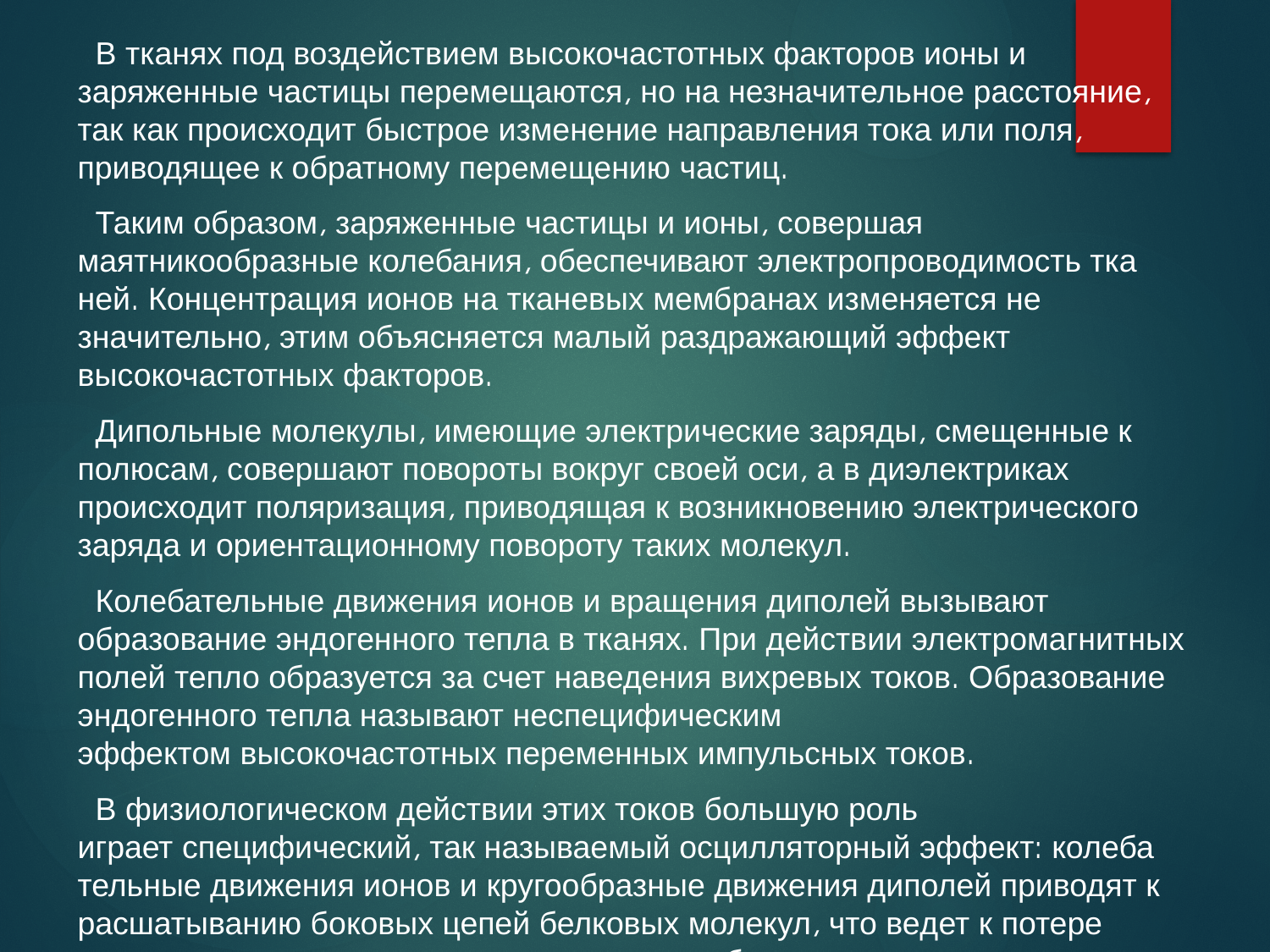

В тканях под воздействием высокочастотных факторов ионы и заряженные частицы перемещаются, но на незначительное рассто­яние, так как происходит быстрое изменение направления тока или поля, приводящее к обратному перемещению частиц.
  Таким образом, заряженные частицы и ионы, совершая маятникообразные колебания, обеспечивают электропроводимость тка­ней. Концентрация ионов на тканевых мембранах изменяется не­значительно, этим объясняется малый раздражающий эффект высокочастотных факторов.
  Дипольные молекулы, имеющие электрические заряды, сме­щенные к полюсам, совершают повороты вокруг своей оси, а в ди­электриках происходит поляризация, приводящая к возникнове­нию электрического заряда и ориентационному повороту таких молекул.
  Колебательные движения ионов и вращения диполей вызыва­ют образование эндогенного тепла в тканях. При действии электромагнитных полей тепло образуется за счет наведения вихревых токов. Образование эндогенного тепла называют неспецифическим эффектом высокочастотных переменных импульсных токов.
  В физиологическом действии этих токов большую роль играет специфический, так называемый осцилляторный эффект: колеба­тельные движения ионов и кругообразные движения диполей при­водят к расшатыванию боковых цепей белковых молекул, что ве­дет к потере радикалов, изменению структуры молекул, благодаря чему изменяется физико-химический состав ткани, изменяются свойства ткани.